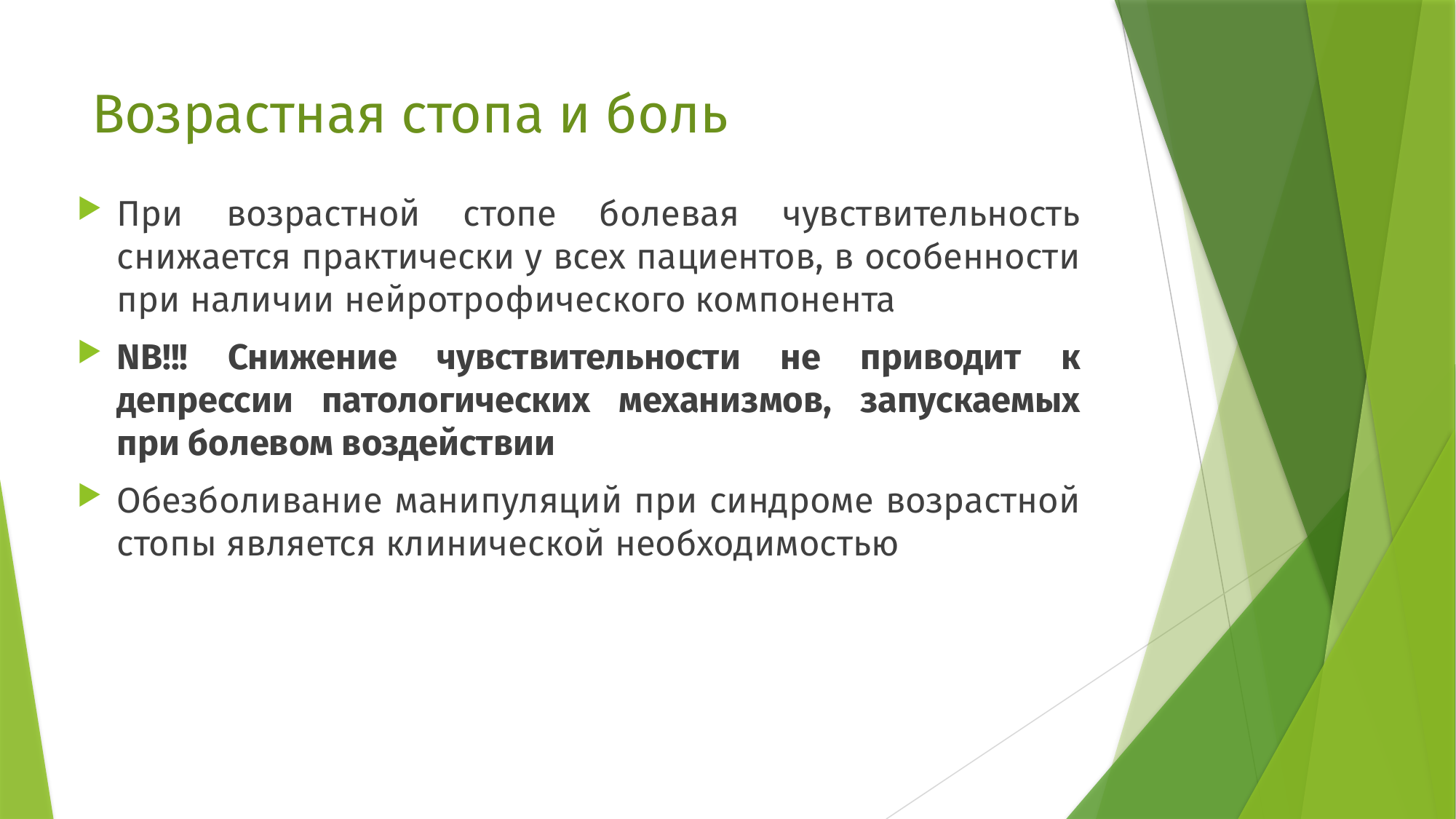

# Возрастная стопа и боль
При возрастной стопе болевая чувствительность снижается практически у всех пациентов, в особенности при наличии нейротрофического компонента
NB!!! Снижение чувствительности не приводит к депрессии патологических механизмов, запускаемых при болевом воздействии
Обезболивание манипуляций при синдроме возрастной стопы является клинической необходимостью